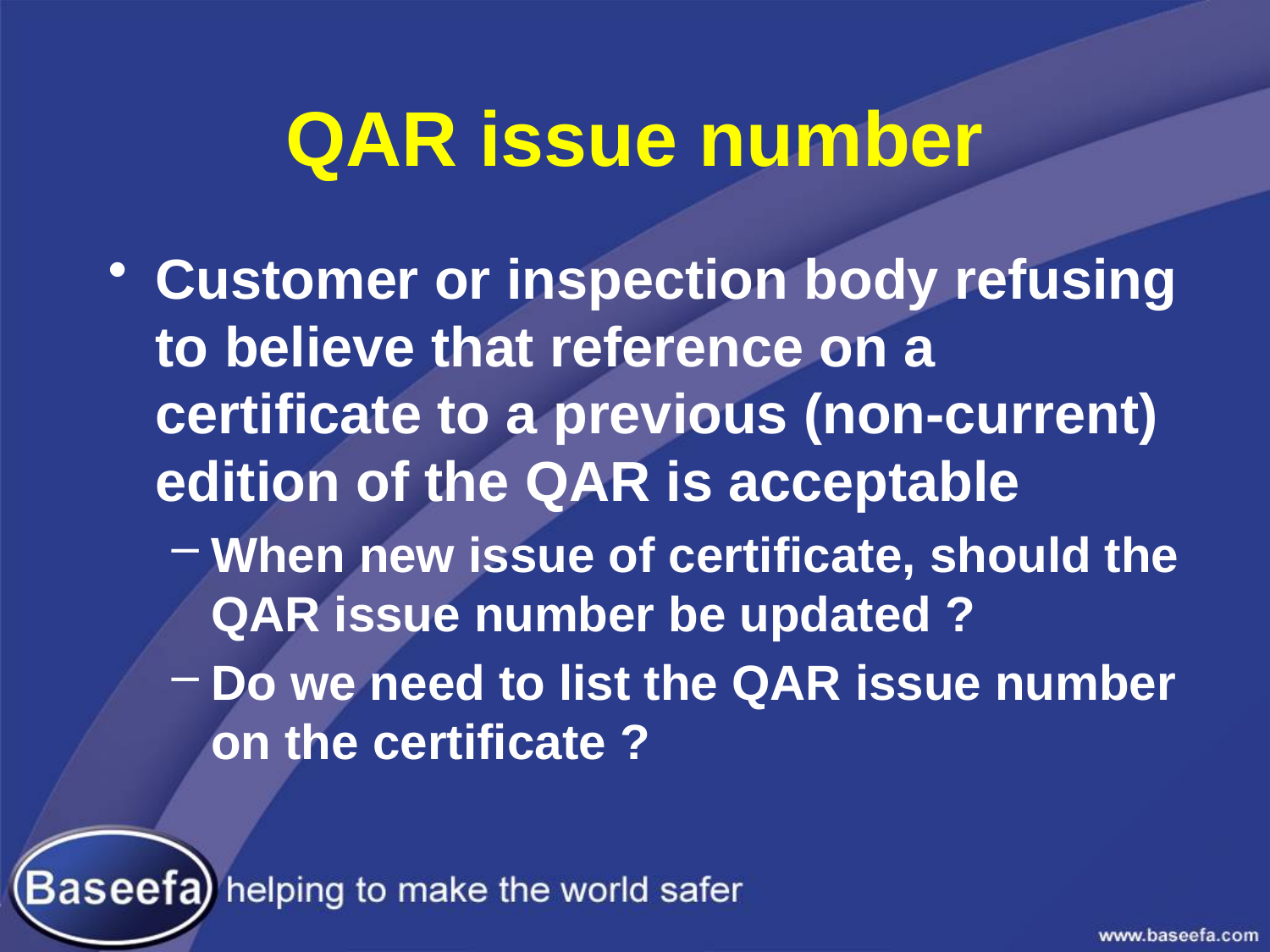

# QAR issue number
Customer or inspection body refusing to believe that reference on a certificate to a previous (non-current) edition of the QAR is acceptable
When new issue of certificate, should the QAR issue number be updated ?
Do we need to list the QAR issue number on the certificate ?